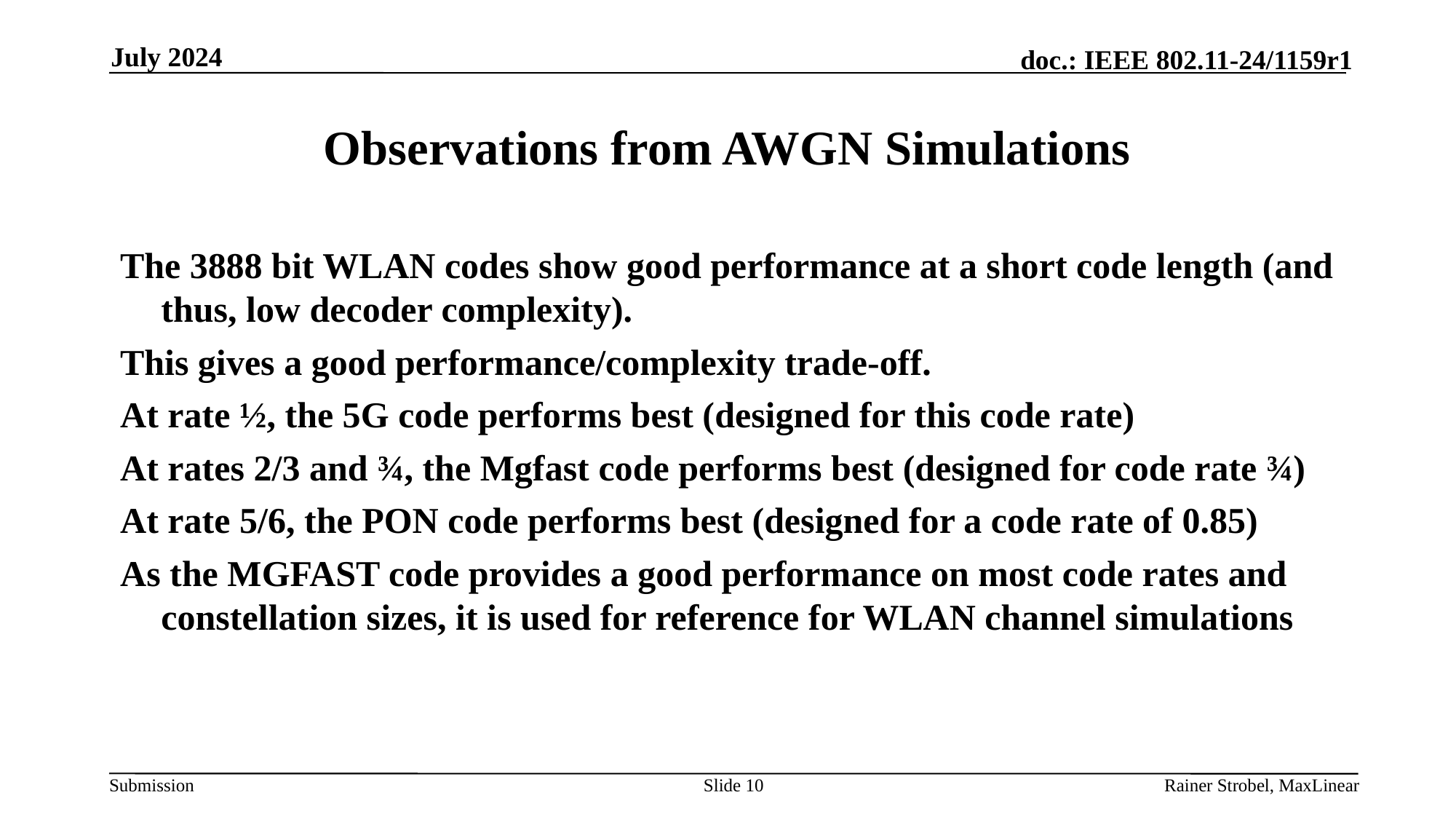

July 2024
# Observations from AWGN Simulations
The 3888 bit WLAN codes show good performance at a short code length (and thus, low decoder complexity).
This gives a good performance/complexity trade-off.
At rate ½, the 5G code performs best (designed for this code rate)
At rates 2/3 and ¾, the Mgfast code performs best (designed for code rate ¾)
At rate 5/6, the PON code performs best (designed for a code rate of 0.85)
As the MGFAST code provides a good performance on most code rates and constellation sizes, it is used for reference for WLAN channel simulations

Slide 10
Rainer Strobel, MaxLinear